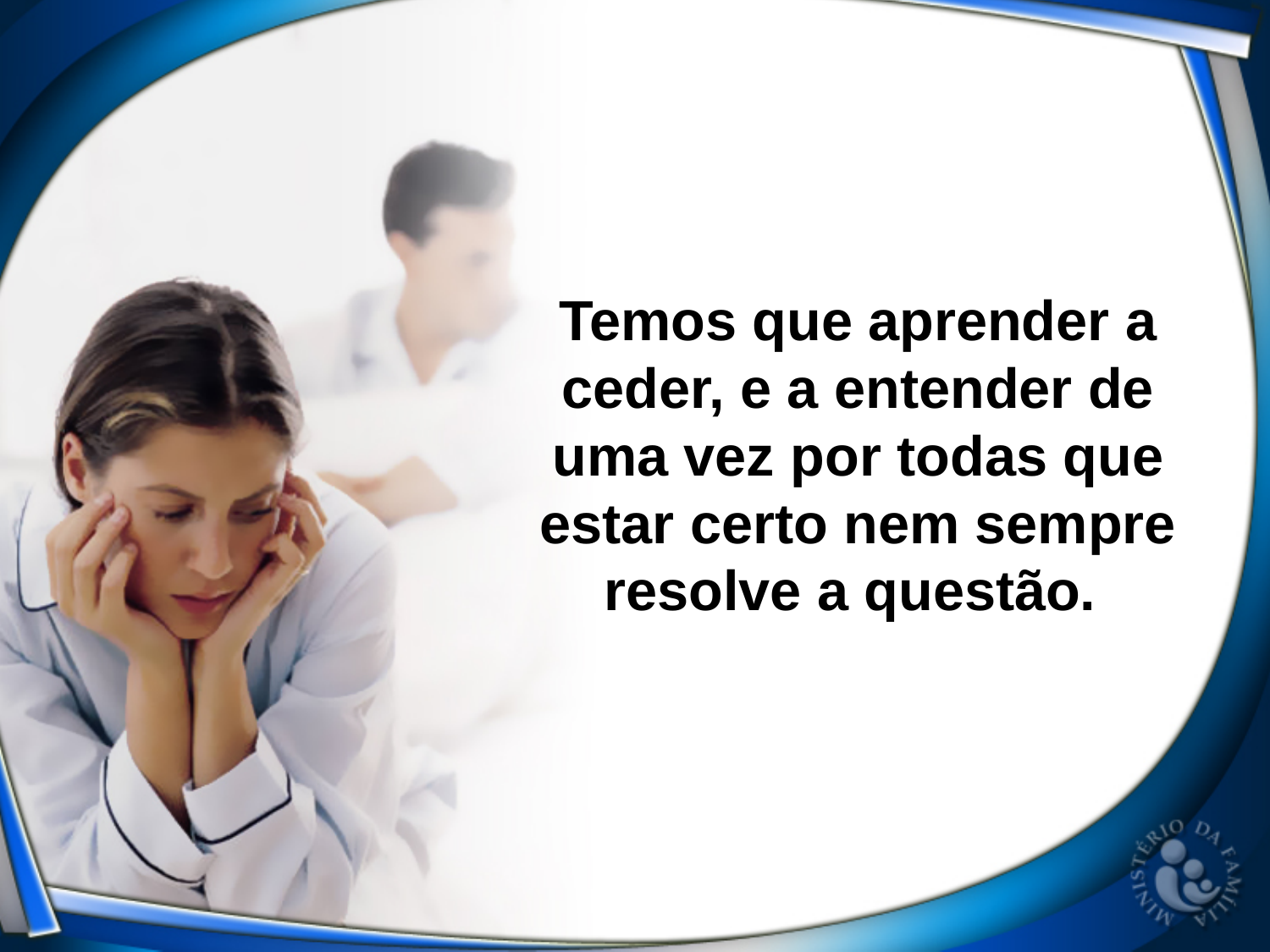

Temos que aprender a ceder, e a entender de uma vez por todas que estar certo nem sempre resolve a questão.